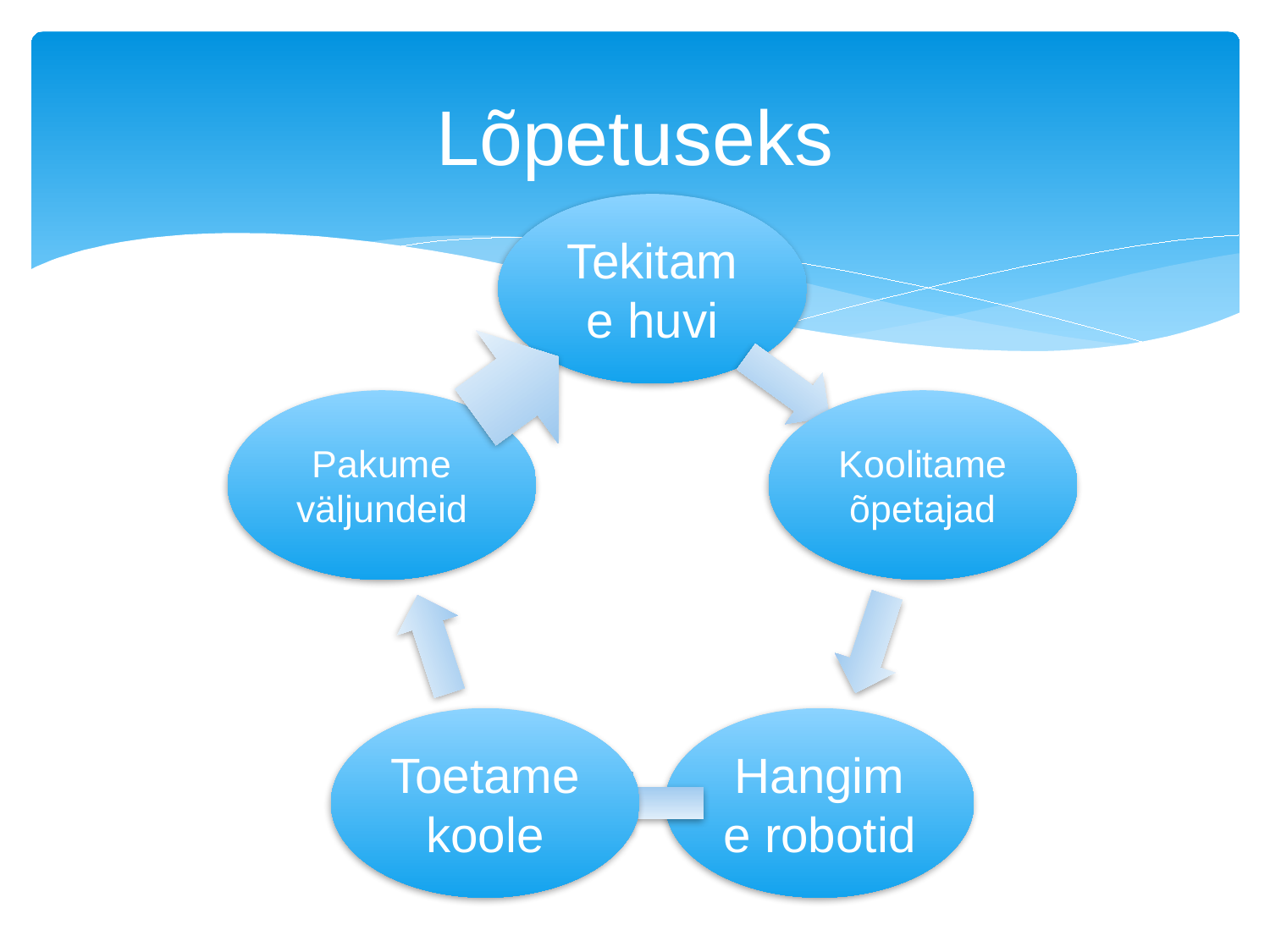

# Lõpetuseks
Tekitame huvi
Koolitame õpetajad
Hangime robotid
Toetame koole
Pakume väljundeid